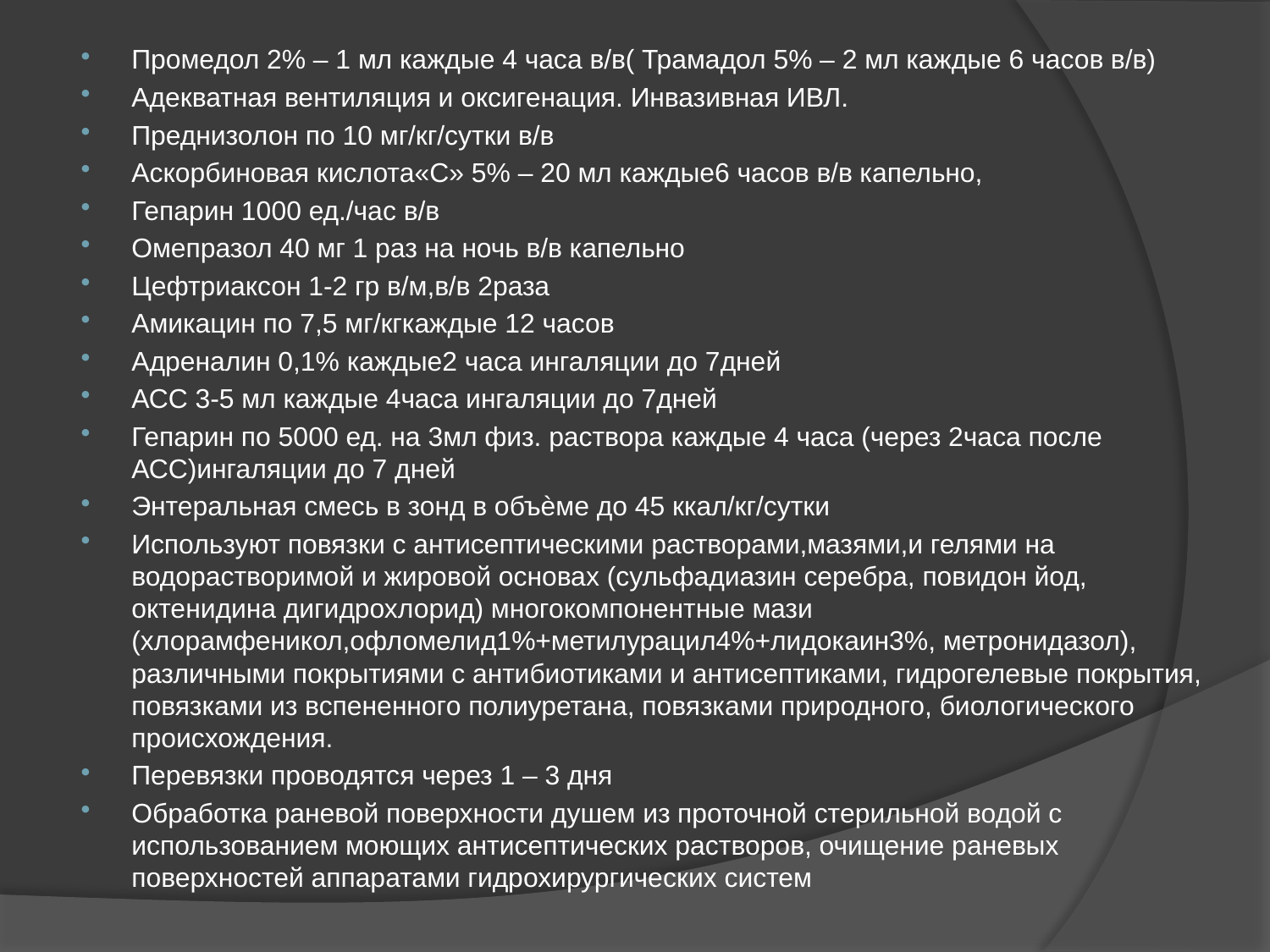

Промедол 2% – 1 мл каждые 4 часа в/в( Трамадол 5% – 2 мл каждые 6 часов в/в)
Адекватная вентиляция и оксигенация. Инвазивная ИВЛ.
Преднизолон по 10 мг/кг/сутки в/в
Аскорбиновая кислота«С» 5% – 20 мл каждые6 часов в/в капельно,
Гепарин 1000 ед./час в/в
Омепразол 40 мг 1 раз на ночь в/в капельно
Цефтриаксон 1-2 гр в/м,в/в 2раза
Амикацин по 7,5 мг/кгкаждые 12 часов
Адреналин 0,1% каждые2 часа ингаляции до 7дней
АСС 3-5 мл каждые 4часа ингаляции до 7дней
Гепарин по 5000 ед. на 3мл физ. раствора каждые 4 часа (через 2часа после АСС)ингаляции до 7 дней
Энтеральная смесь в зонд в объѐме до 45 ккал/кг/сутки
Используют повязки с антисептическими растворами,мазями,и гелями на водорастворимой и жировой основах (сульфадиазин серебра, повидон йод, октенидина дигидрохлорид) многокомпонентные мази (хлорамфеникол,офломелид1%+метилурацил4%+лидокаин3%, метронидазол), различными покрытиями с антибиотиками и антисептиками, гидрогелевые покрытия, повязками из вспененного полиуретана, повязками природного, биологического происхождения.
Перевязки проводятся через 1 – 3 дня
Обработка раневой поверхности душем из проточной стерильной водой с использованием моющих антисептических растворов, очищение раневых поверхностей аппаратами гидрохирургических систем